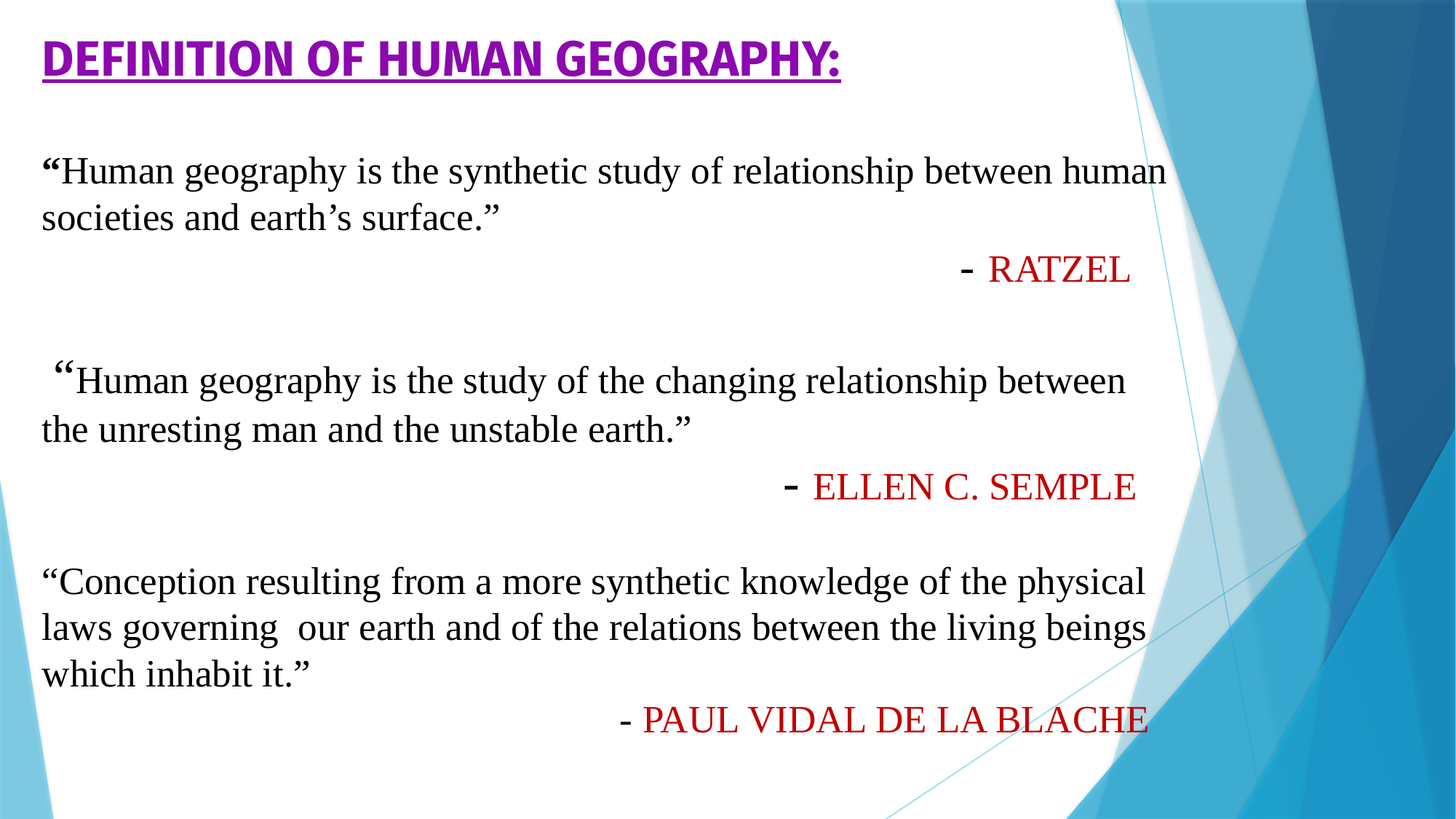

# DEFINITION OF HUMAN GEOGRAPHY: “Human geography is the synthetic study of relationship between human societies and earth’s surface.” - RATZEL “Human geography is the study of the changing relationship between the unresting man and the unstable earth.” - ELLEN C. SEMPLE “Conception resulting from a more synthetic knowledge of the physical laws governing  our earth and of the relations between the living beings which inhabit it.” - PAUL VIDAL DE LA BLACHE